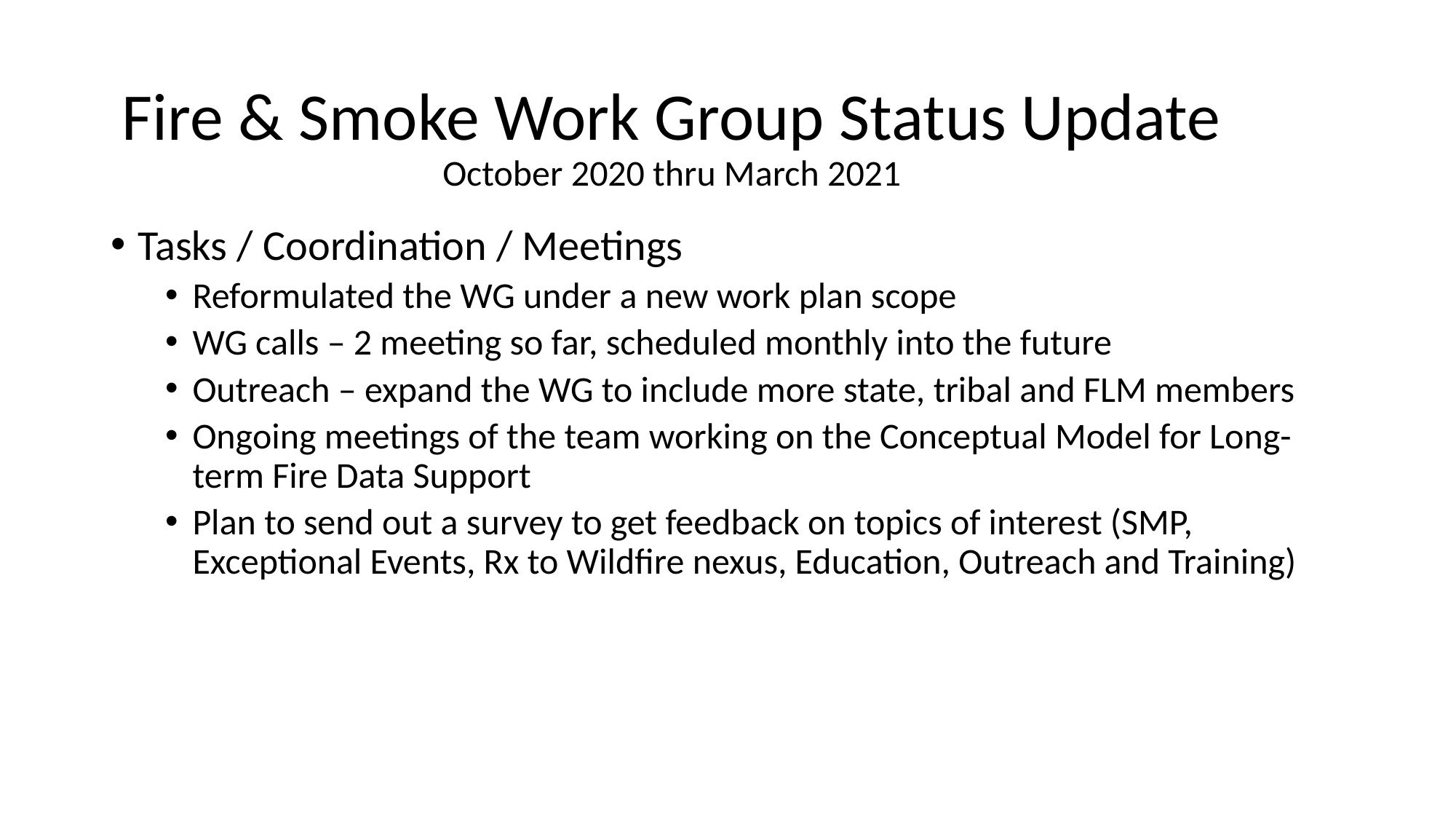

Learn Fire Safety Now.
Fire & Smoke Work Group Status Update
October 2020 thru March 2021
Tasks / Coordination / Meetings
Reformulated the WG under a new work plan scope
WG calls – 2 meeting so far, scheduled monthly into the future
Outreach – expand the WG to include more state, tribal and FLM members
Ongoing meetings of the team working on the Conceptual Model for Long-term Fire Data Support
Plan to send out a survey to get feedback on topics of interest (SMP, Exceptional Events, Rx to Wildfire nexus, Education, Outreach and Training)
Educate.
Inspect.
Invest.
Double check.
Plan.